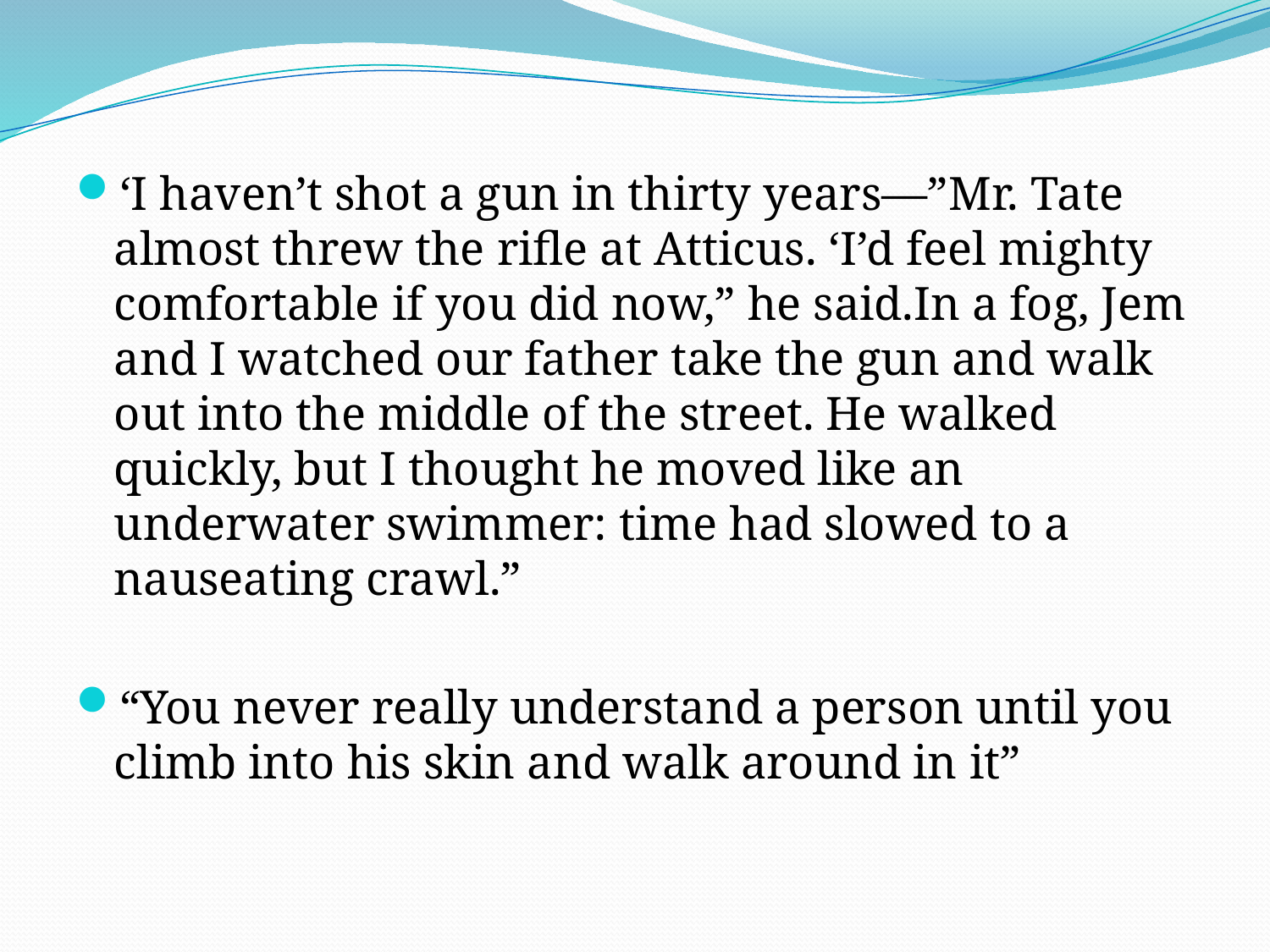

‘I haven’t shot a gun in thirty years—” Mr. Tate almost threw the rifle at Atticus. ‘I’d feel mighty comfortable if you did now,” he said. In a fog, Jem and I watched our father take the gun and walk out into the middle of the street. He walked quickly, but I thought he moved like an underwater swimmer: time had slowed to a nauseating crawl.”

“You never really understand a person until you climb into his skin and walk around in it”